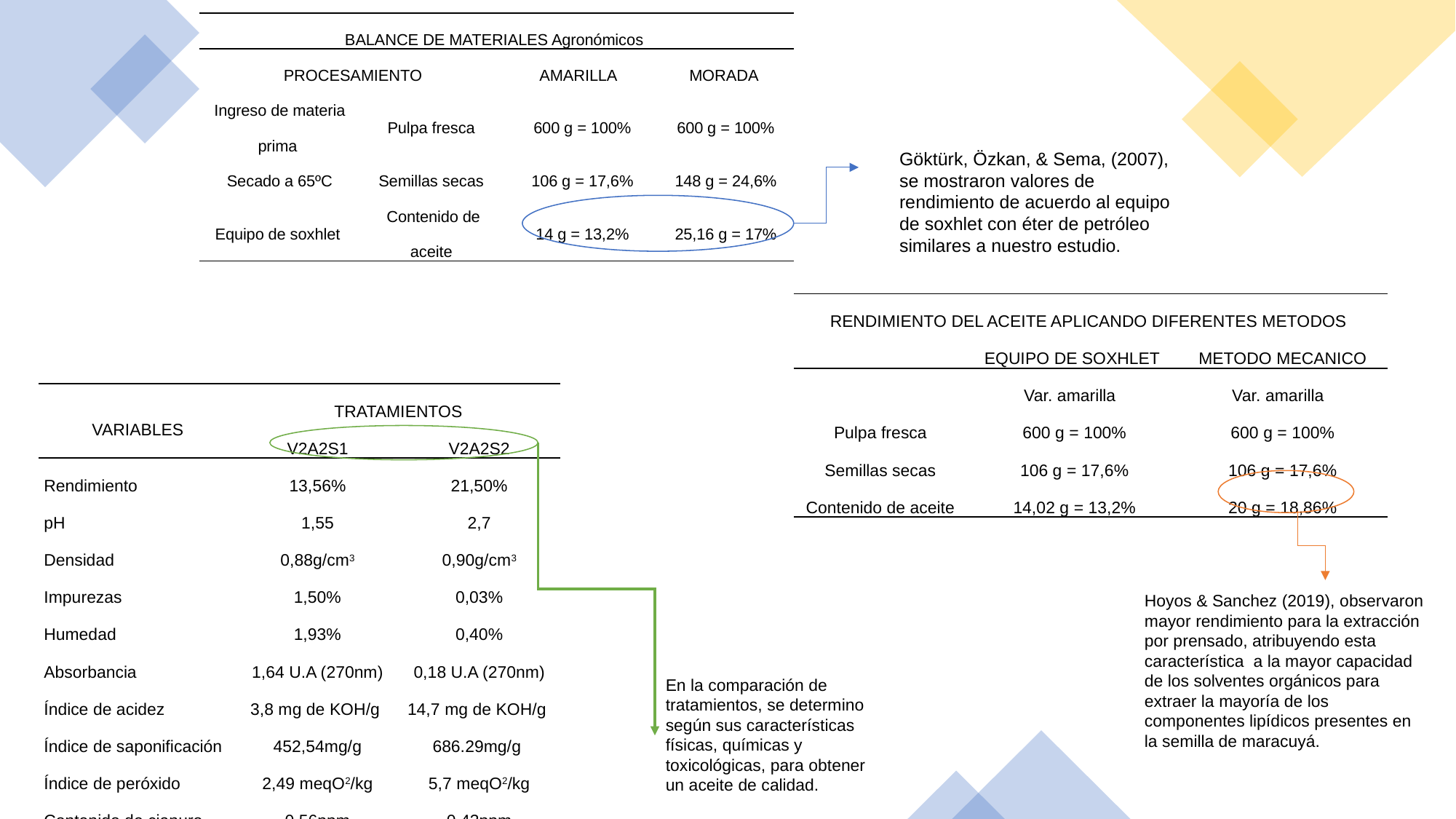

| BALANCE DE MATERIALES Agronómicos |  |  |  |
| --- | --- | --- | --- |
| PROCESAMIENTO |  | AMARILLA | MORADA |
| Ingreso de materia prima | Pulpa fresca | 600 g = 100% | 600 g = 100% |
| Secado a 65ºC | Semillas secas | 106 g = 17,6% | 148 g = 24,6% |
| Equipo de soxhlet | Contenido de aceite | 14 g = 13,2% | 25,16 g = 17% |

Göktürk, Özkan, & Sema, (2007), se mostraron valores de rendimiento de acuerdo al equipo de soxhlet con éter de petróleo similares a nuestro estudio.

| RENDIMIENTO DEL ACEITE APLICANDO DIFERENTES METODOS |  |  |
| --- | --- | --- |
|  | EQUIPO DE SOXHLET | METODO MECANICO |
|  | Var. amarilla | Var. amarilla |
| Pulpa fresca | 600 g = 100% | 600 g = 100% |
| Semillas secas | 106 g = 17,6% | 106 g = 17,6% |
| Contenido de aceite | 14,02 g = 13,2% | 20 g = 18,86% |
| VARIABLES | TRATAMIENTOS |  |
| --- | --- | --- |
|  | V2A2S1 | V2A2S2 |
| Rendimiento | 13,56% | 21,50% |
| pH | 1,55 | 2,7 |
| Densidad | 0,88g/cm3 | 0,90g/cm3 |
| Impurezas | 1,50% | 0,03% |
| Humedad | 1,93% | 0,40% |
| Absorbancia | 1,64 U.A (270nm) | 0,18 U.A (270nm) |
| Índice de acidez | 3,8 mg de KOH/g | 14,7 mg de KOH/g |
| Índice de saponificación | 452,54mg/g | 686.29mg/g |
| Índice de peróxido | 2,49 meqO2/kg | 5,7 meqO2/kg |
| Contenido de cianuro | 0,56ppm | 0,43ppm |

Hoyos & Sanchez (2019), observaron mayor rendimiento para la extracción por prensado, atribuyendo esta característica  a la mayor capacidad de los solventes orgánicos para extraer la mayoría de los componentes lipídicos presentes en la semilla de maracuyá.
En la comparación de tratamientos, se determino según sus características físicas, químicas y toxicológicas, para obtener un aceite de calidad.